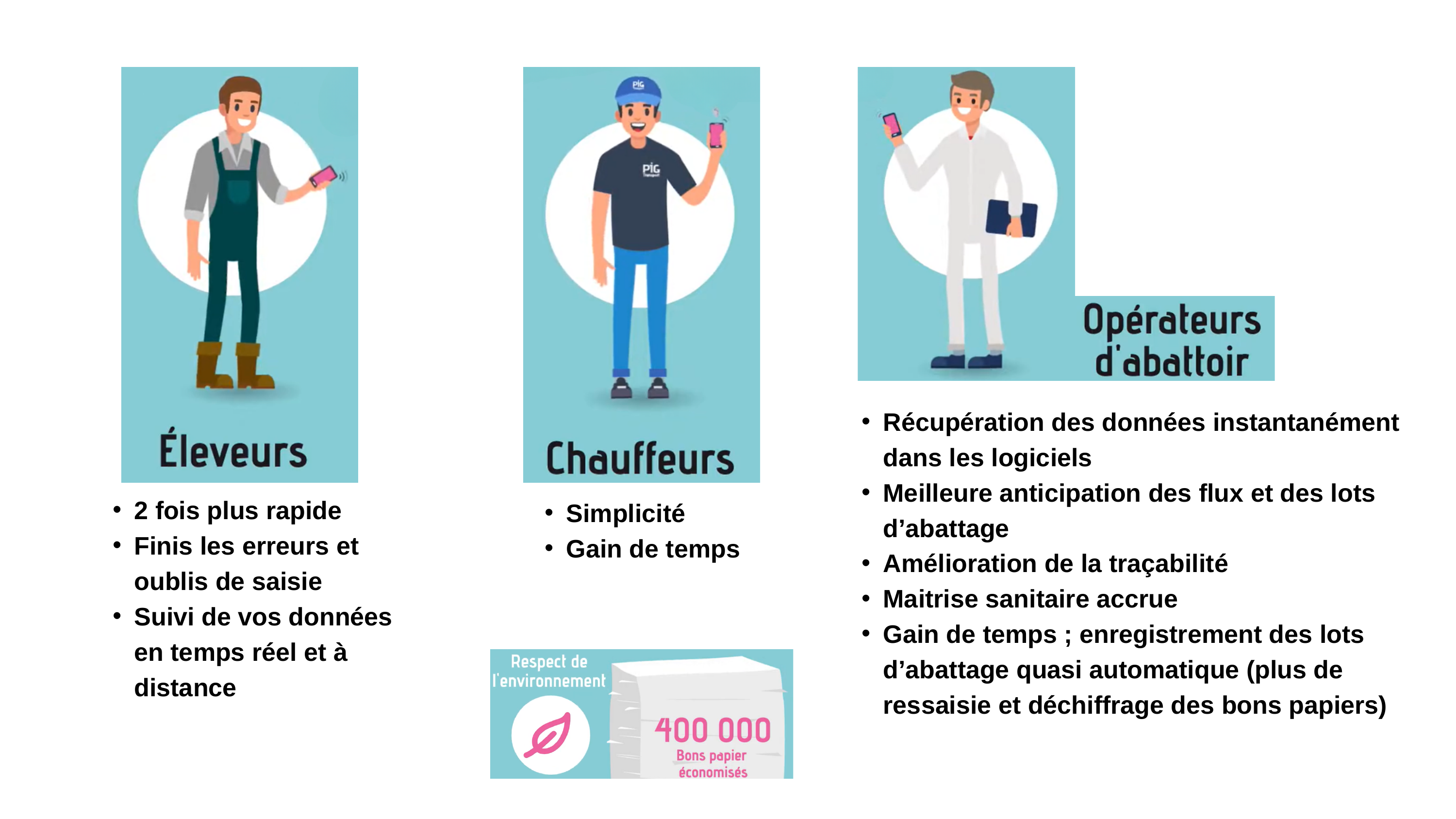

Récupération des données instantanément dans les logiciels
Meilleure anticipation des flux et des lots d’abattage
Amélioration de la traçabilité
Maitrise sanitaire accrue
Gain de temps ; enregistrement des lots d’abattage quasi automatique (plus de ressaisie et déchiffrage des bons papiers)
2 fois plus rapide
Finis les erreurs et oublis de saisie
Suivi de vos données en temps réel et à distance
Simplicité
Gain de temps